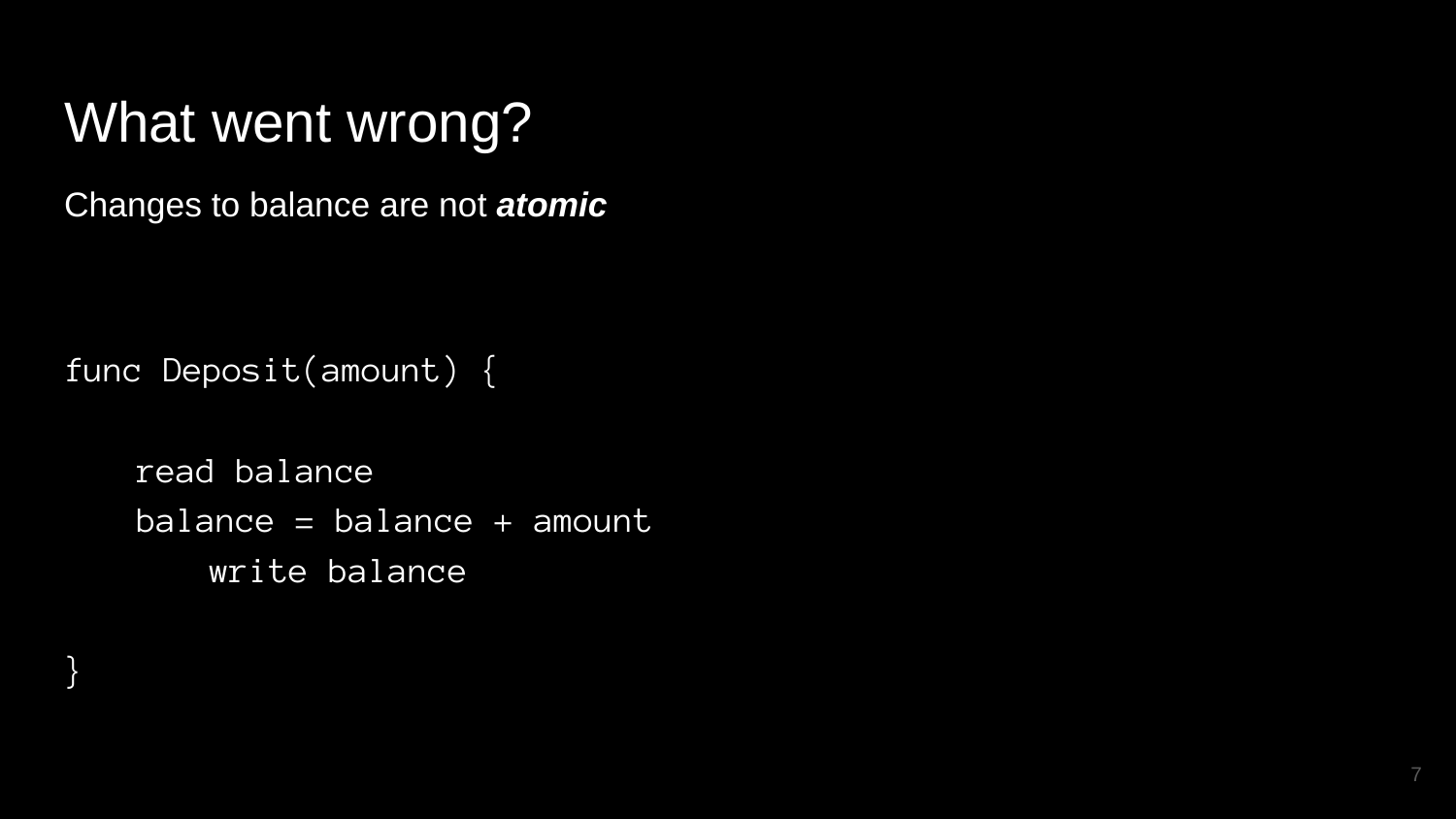

# What went wrong?
Changes to balance are not atomic
func Deposit(amount) {

read balance
balance = balance + amount
	write balance

}
7